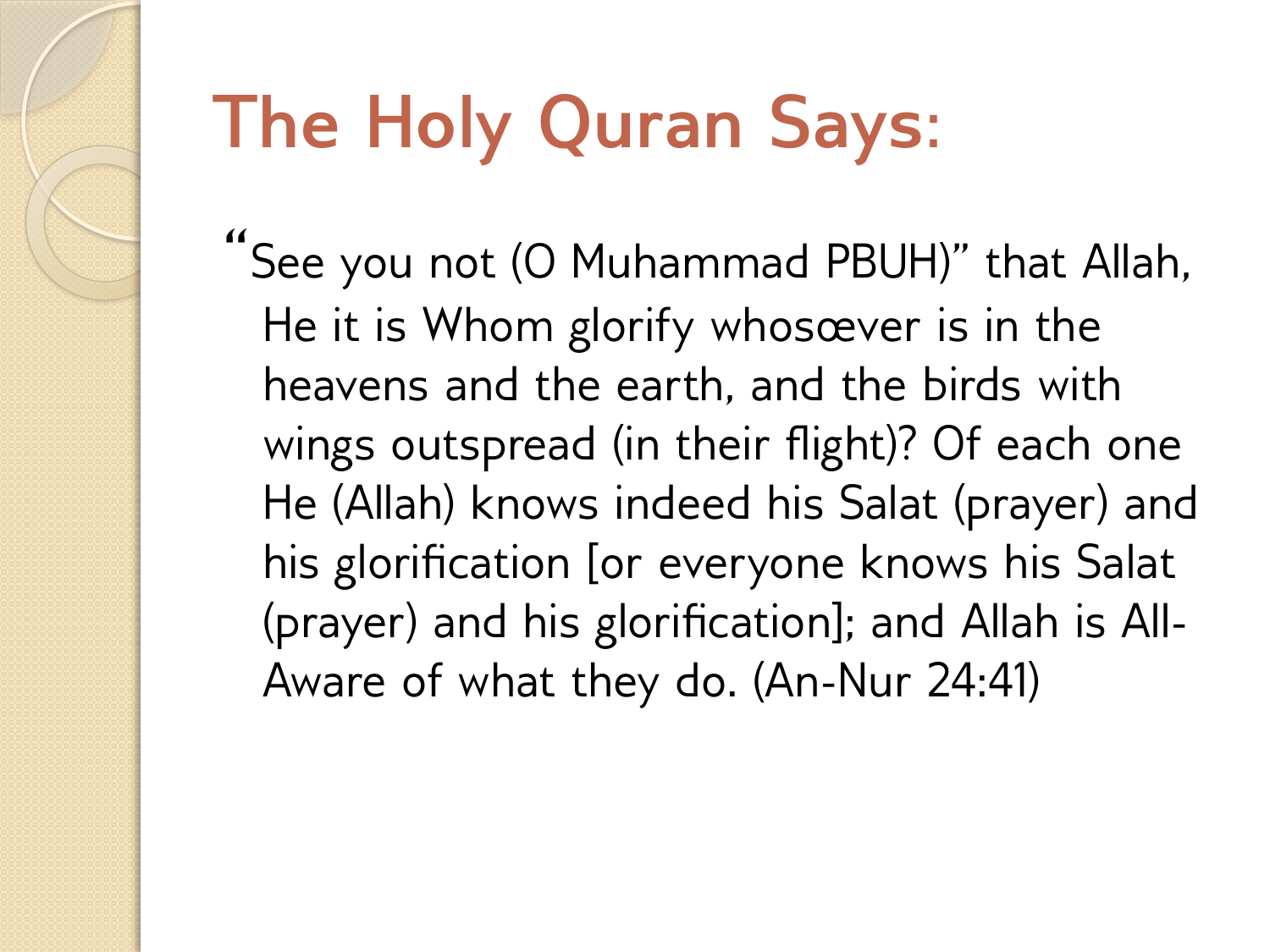

# The Holy Quran Says:
“See you not (O Muhammad PBUH)” that Allah, He it is Whom glorify whosoever is in the heavens and the earth, and the birds with wings outspread (in their flight)? Of each one He (Allah) knows indeed his Salat (prayer) and his glorification [or everyone knows his Salat (prayer) and his glorification]; and Allah is All-Aware of what they do. (An-Nur 24:41)